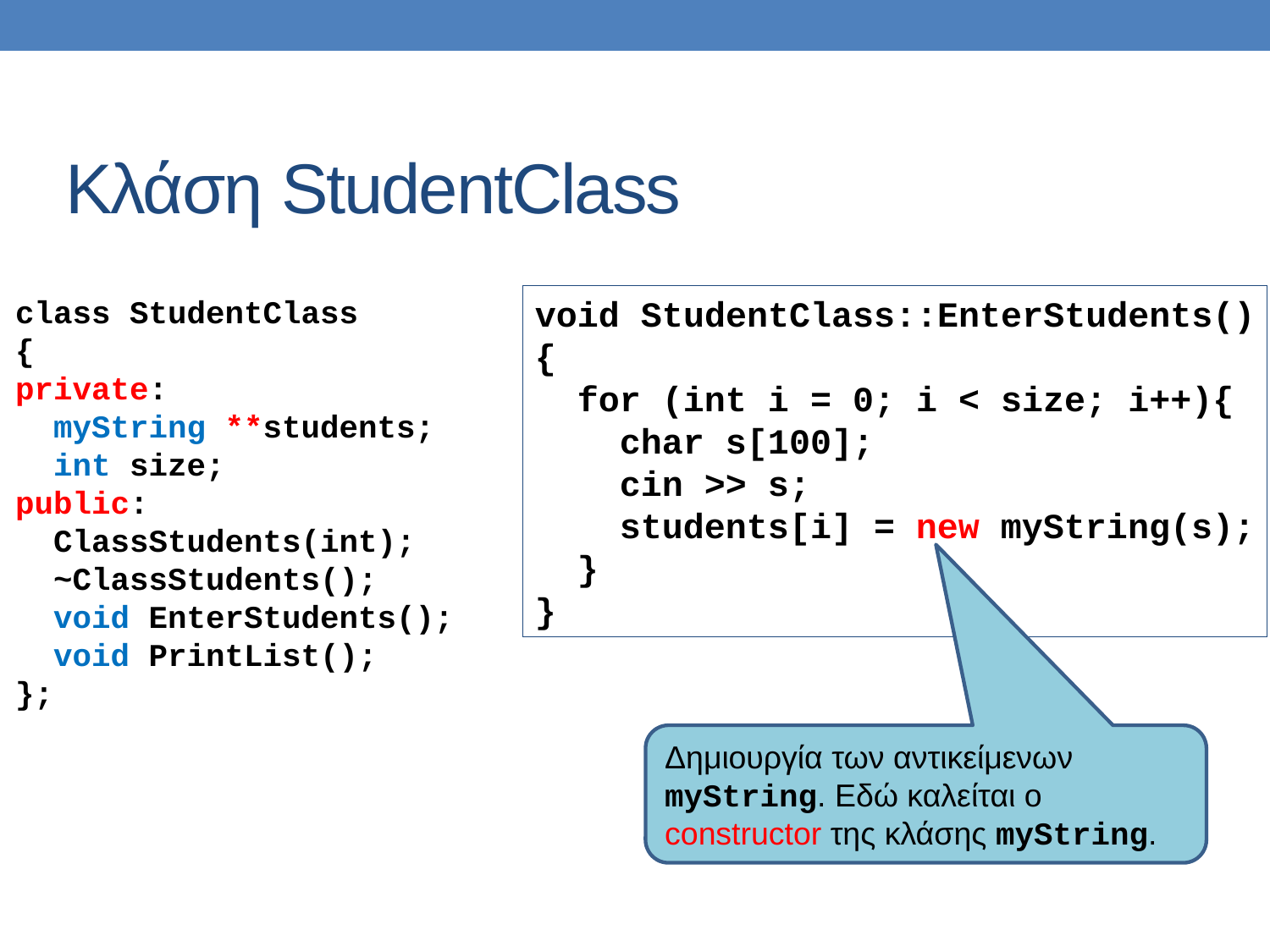

# Κλάση StudentClass
class StudentClass
{
private:
  myString **students;
  int size;
public:
  ClassStudents(int);
  ~ClassStudents();
  void EnterStudents();
  void PrintList();
};
void StudentClass::EnterStudents()
{
  for (int i = 0; i < size; i++){
    char s[100];
    cin >> s;
    students[i] = new myString(s);
  }
}
Δημιουργία των αντικείμενων myString. Εδώ καλείται ο constructor της κλάσης myString.